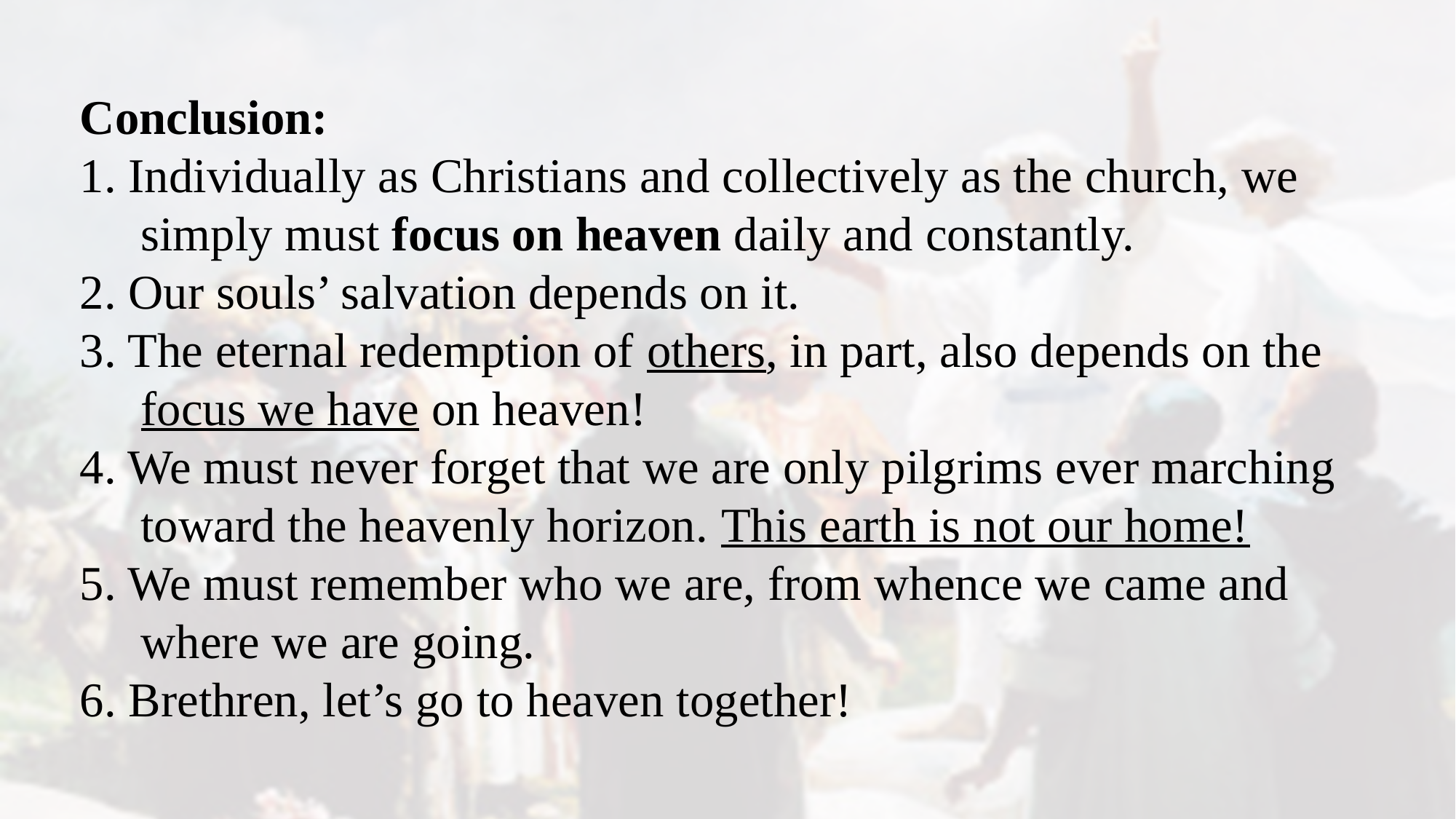

Conclusion:
1. Individually as Christians and collectively as the church, we simply must focus on heaven daily and constantly.
2. Our souls’ salvation depends on it.
3. The eternal redemption of others, in part, also depends on the focus we have on heaven!
4. We must never forget that we are only pilgrims ever marching toward the heavenly horizon. This earth is not our home!
5. We must remember who we are, from whence we came and where we are going.
6. Brethren, let’s go to heaven together!